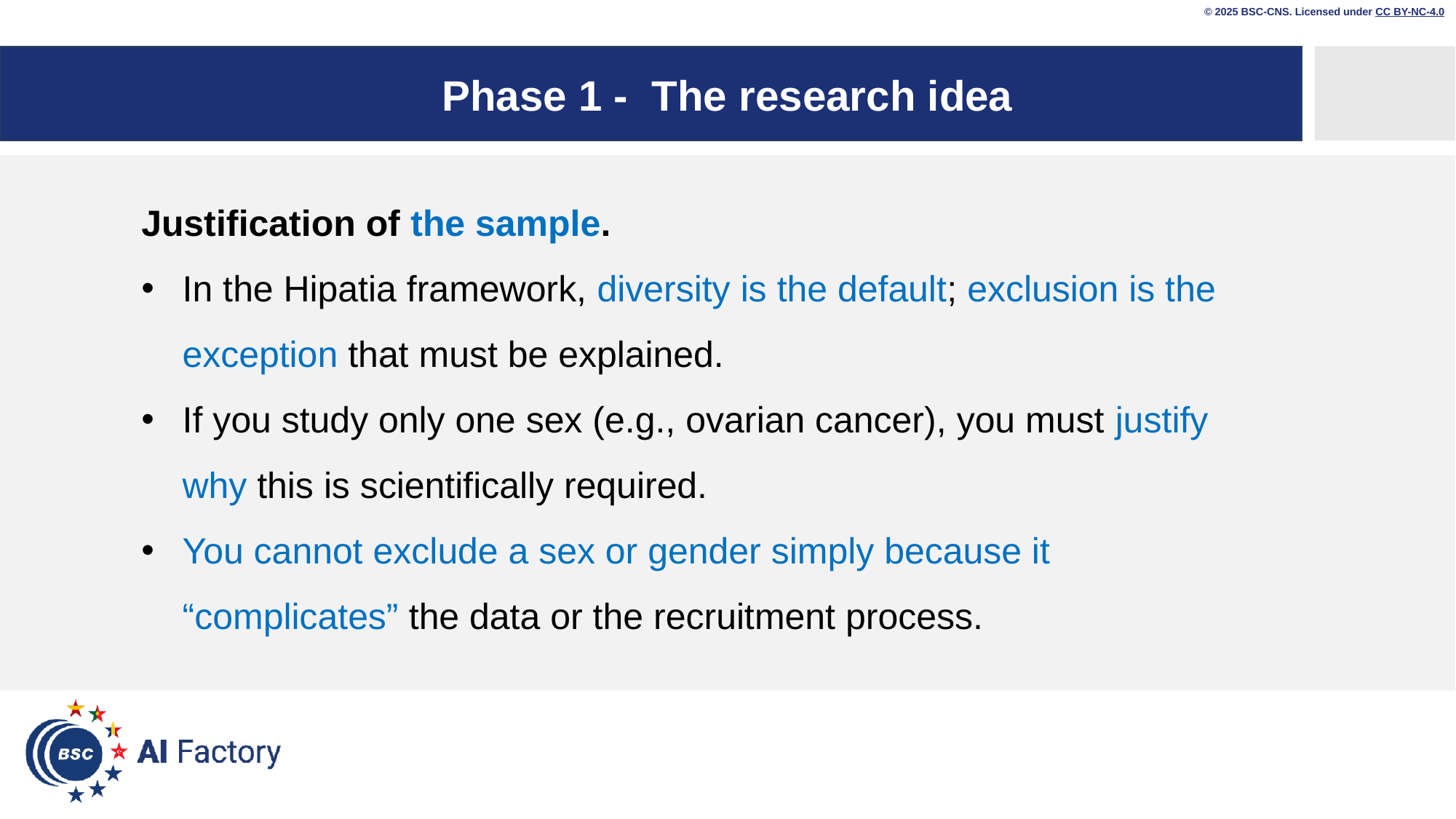

© 2025 BSC-CNS. Licensed under CC BY-NC-4.0
# Phase 1 -  The research idea
Justification of the sample.
In the Hipatia framework, diversity is the default; exclusion is the exception that must be explained.
If you study only one sex (e.g., ovarian cancer), you must justify why this is scientifically required.
You cannot exclude a sex or gender simply because it “complicates” the data or the recruitment process.